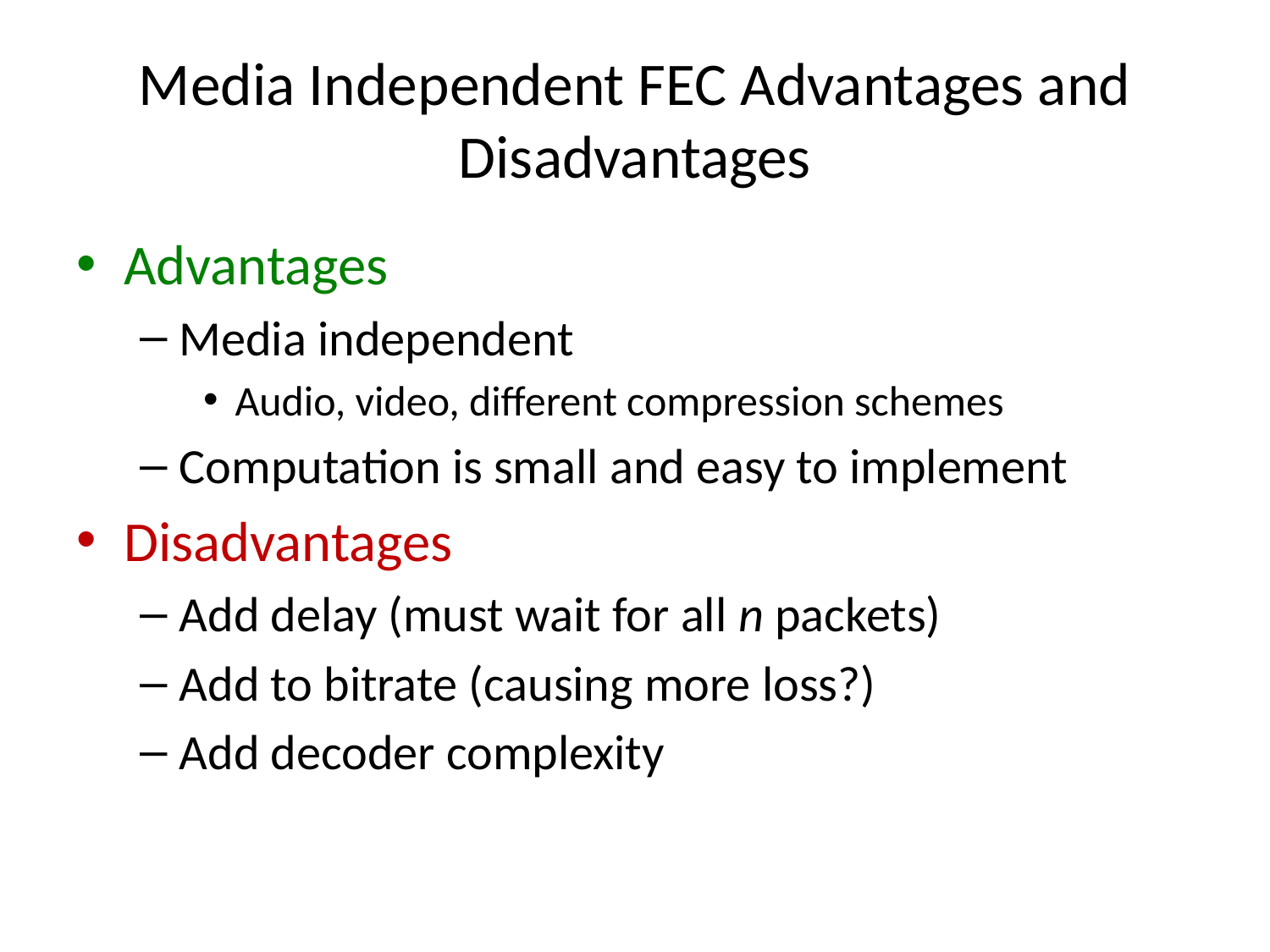

# Media Independent FEC Advantages and Disadvantages
Advantages
Media independent
Audio, video, different compression schemes
Computation is small and easy to implement
Disadvantages
Add delay (must wait for all n packets)
Add to bitrate (causing more loss?)
Add decoder complexity